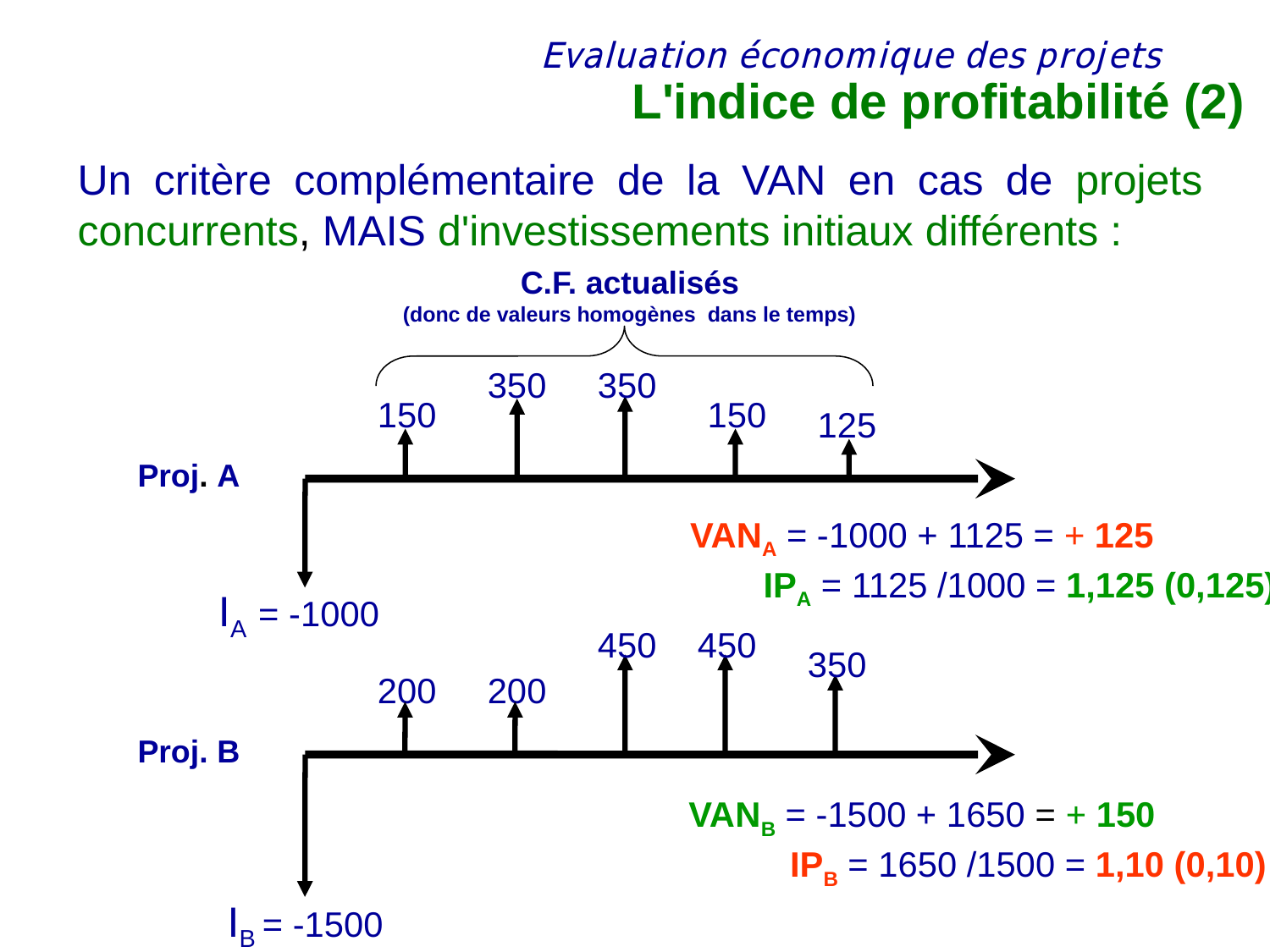

L'indice de profitabilité (2)
Un critère complémentaire de la VAN en cas de projets concurrents, MAIS d'investissements initiaux différents :

C.F. actualisés
(donc de valeurs homogènes  dans le temps)
350

350

150

150

125

Proj. A

IA = -1000
VANA = -1000 + 1125 = + 125
IPA = 1125 /1000 = 1,125 (0,125)
450

450

350

200

200

Proj. B

IB = -1500
VANB = -1500 + 1650 = + 150
IPB = 1650 /1500 = 1,10 (0,10)